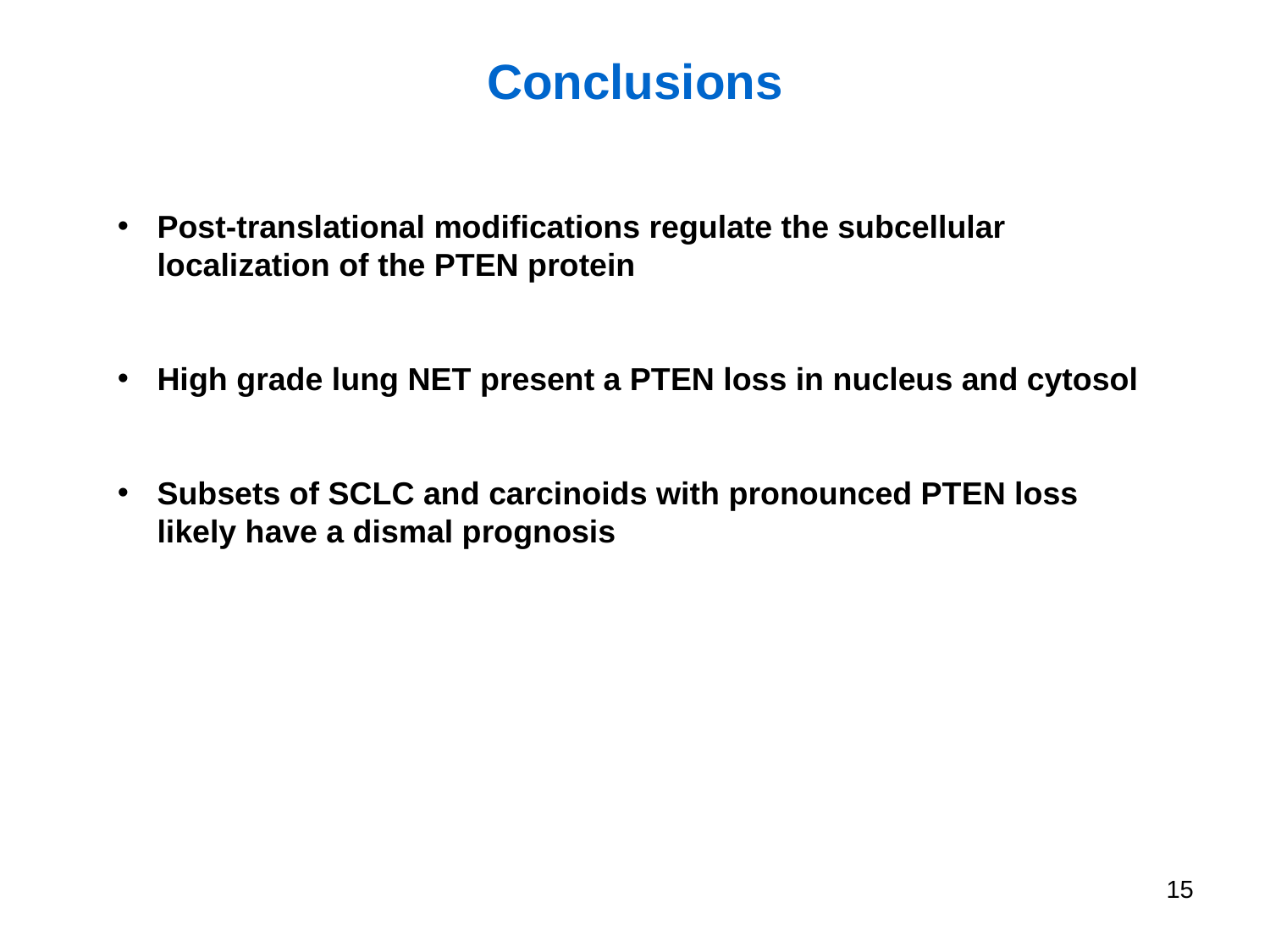

Conclusions
Post-translational modifications regulate the subcellular localization of the PTEN protein

High grade lung NET present a PTEN loss in nucleus and cytosol

Subsets of SCLC and carcinoids with pronounced PTEN loss likely have a dismal prognosis

15